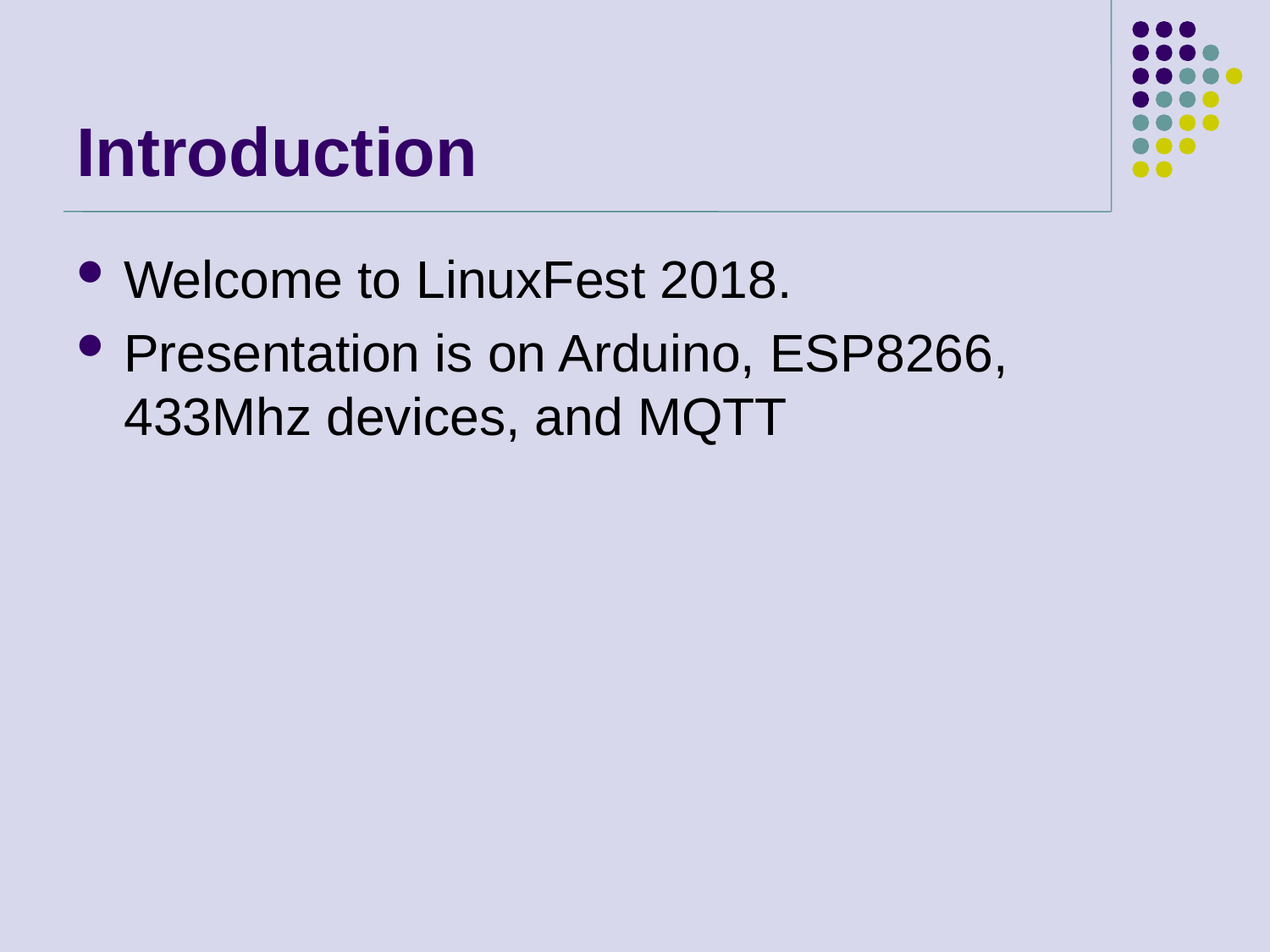

# Introduction
Welcome to LinuxFest 2018.
Presentation is on Arduino, ESP8266, 433Mhz devices, and MQTT